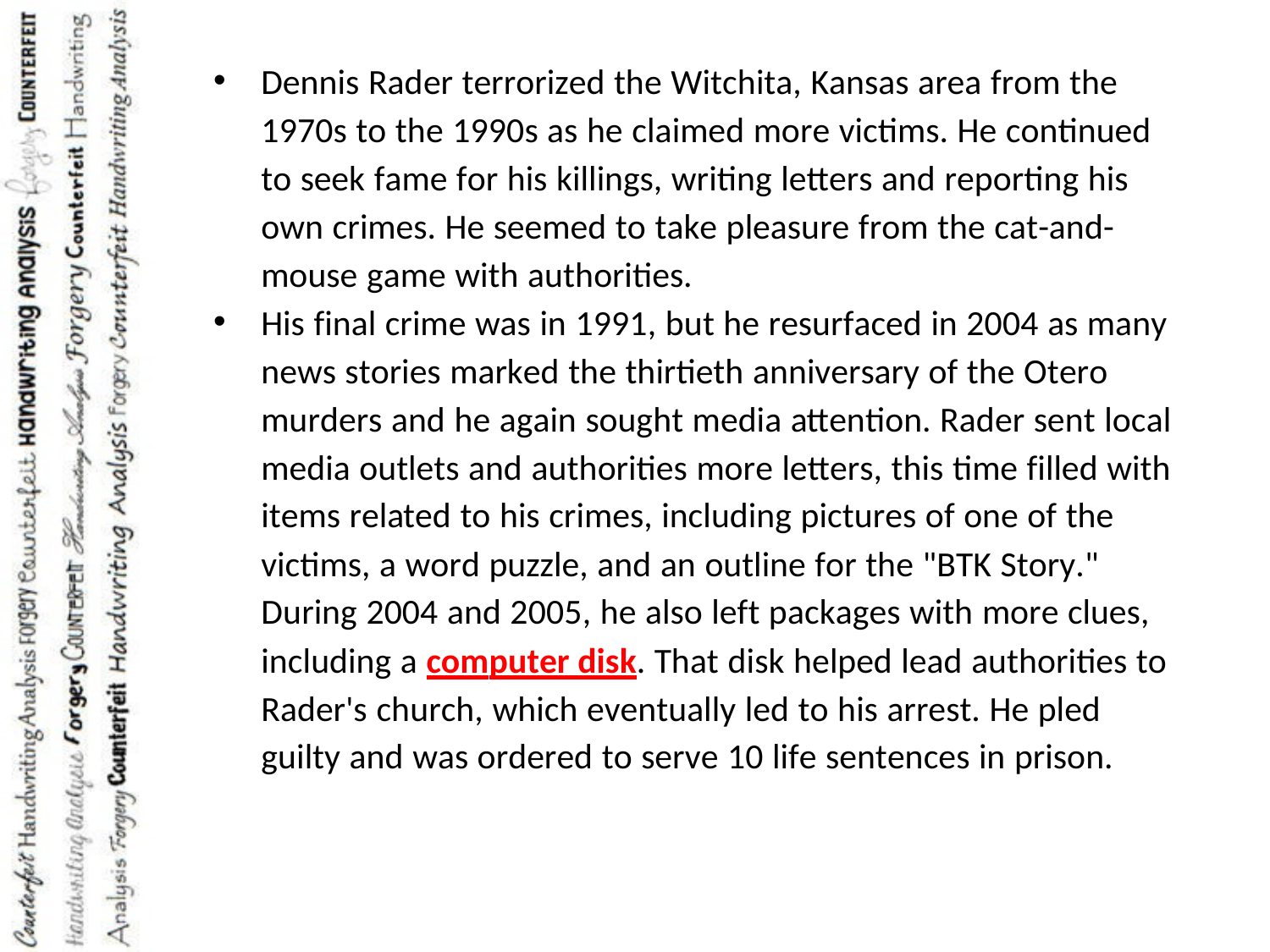

Dennis Rader terrorized the Witchita, Kansas area from the 1970s to the 1990s as he claimed more victims. He continued to seek fame for his killings, writing letters and reporting his own crimes. He seemed to take pleasure from the cat-and-mouse game with authorities.
His final crime was in 1991, but he resurfaced in 2004 as many news stories marked the thirtieth anniversary of the Otero murders and he again sought media attention. Rader sent local media outlets and authorities more letters, this time filled with items related to his crimes, including pictures of one of the victims, a word puzzle, and an outline for the "BTK Story." During 2004 and 2005, he also left packages with more clues, including a computer disk. That disk helped lead authorities to Rader's church, which eventually led to his arrest. He pled guilty and was ordered to serve 10 life sentences in prison.